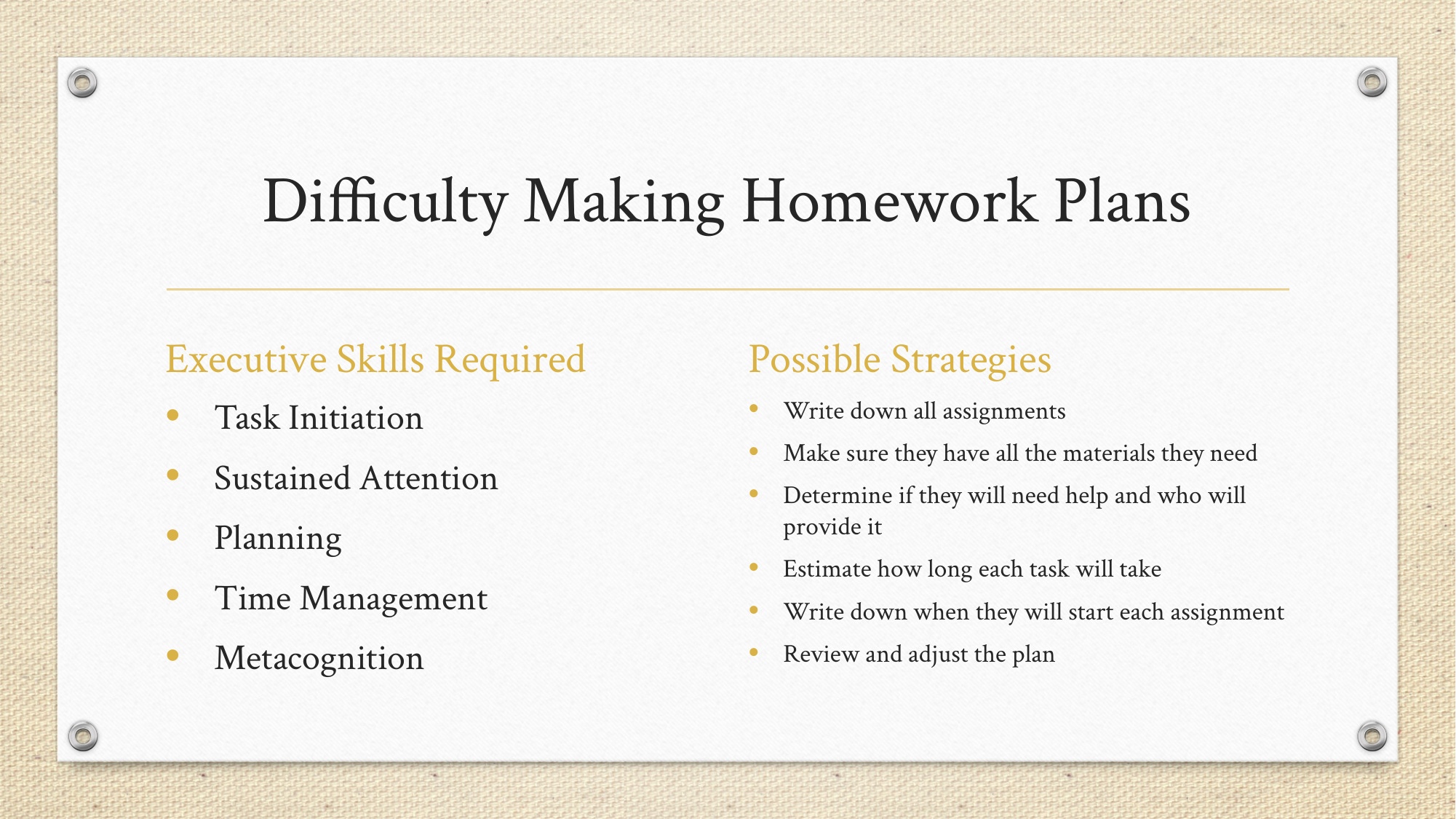

# Difficulty Making Homework Plans
Executive Skills Required
Possible Strategies
Task Initiation
Sustained Attention
Planning
Time Management
Metacognition
Write down all assignments
Make sure they have all the materials they need
Determine if they will need help and who will provide it
Estimate how long each task will take
Write down when they will start each assignment
Review and adjust the plan